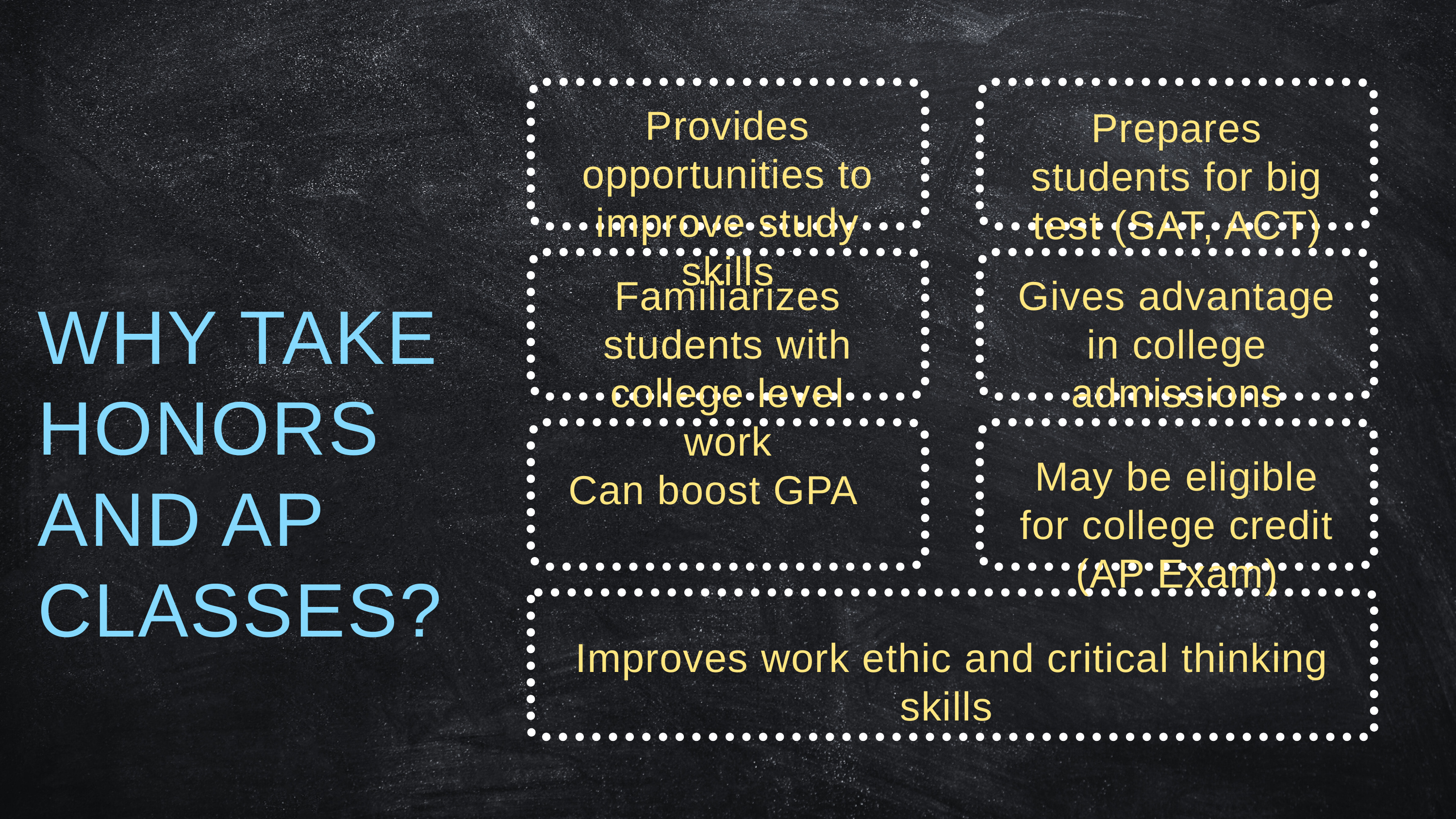

Provides opportunities to improve study skills
Prepares students for big test (SAT, ACT)

Familiarizes students with college level work
Gives advantage in college admissions
WHY TAKE HONORS AND AP CLASSES?

May be eligible for college credit (AP Exam)
Can boost GPA

Improves work ethic and critical thinking skills